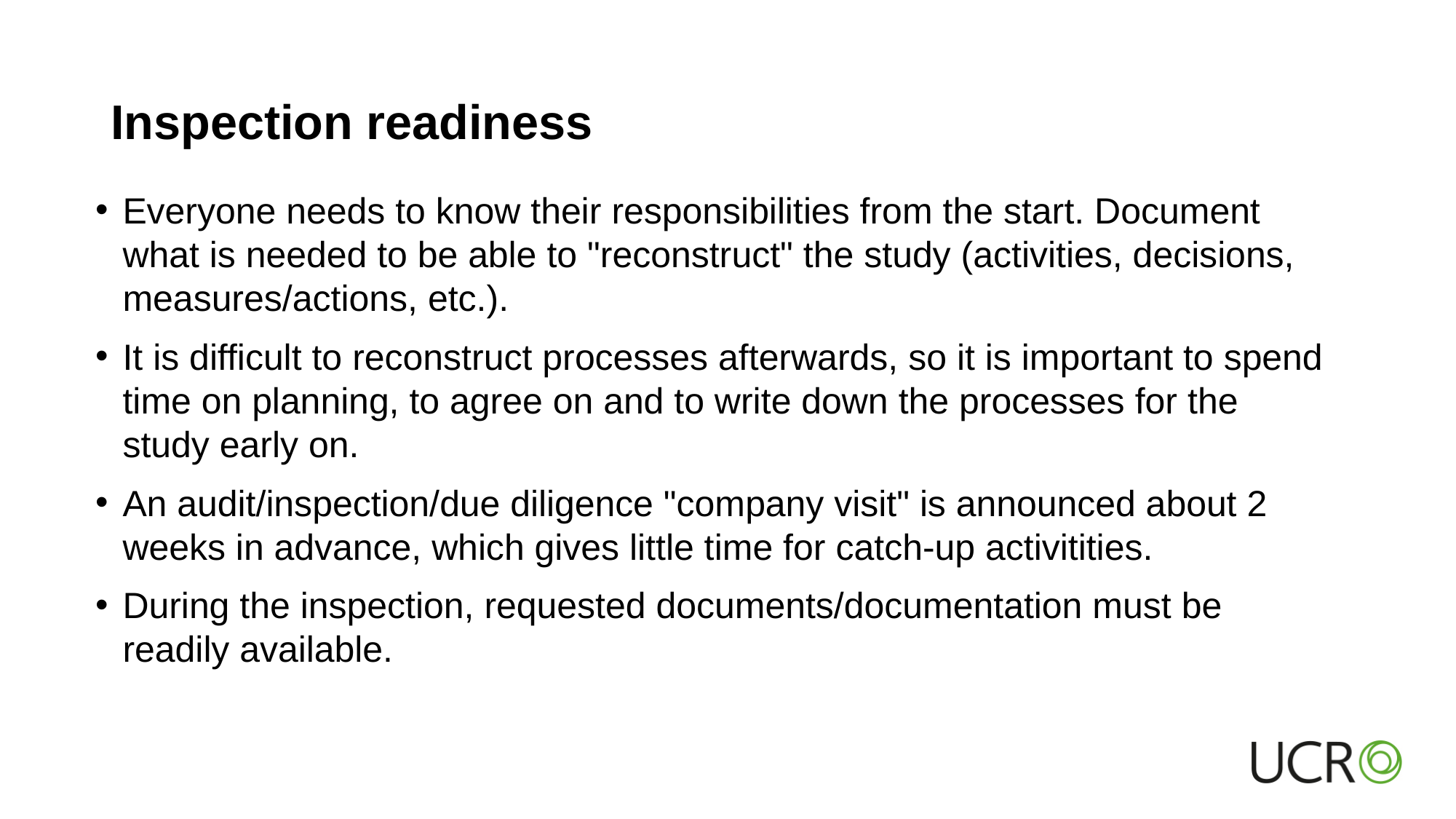

# Inspection readiness
Everyone needs to know their responsibilities from the start. Document what is needed to be able to "reconstruct" the study (activities, decisions, measures/actions, etc.).
It is difficult to reconstruct processes afterwards, so it is important to spend time on planning, to agree on and to write down the processes for the study early on.
An audit/inspection/due diligence "company visit" is announced about 2 weeks in advance, which gives little time for catch-up activitities.
During the inspection, requested documents/documentation must be readily available.